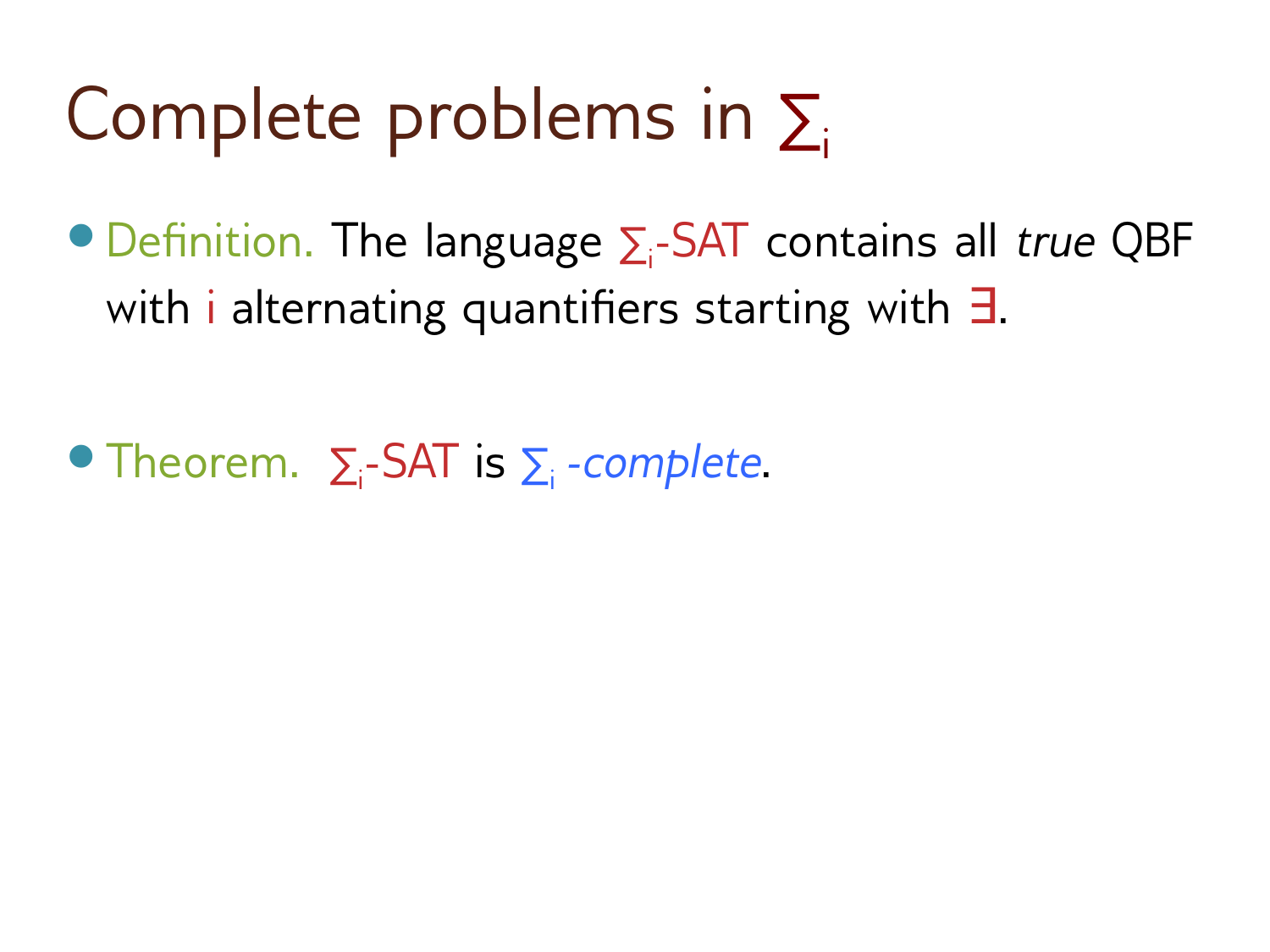

# Complete problems in ∑i
Definition. The language ∑i-SAT contains all true QBF with i alternating quantifiers starting with ∃.

Theorem.  ∑i-SAT is ∑i -complete.